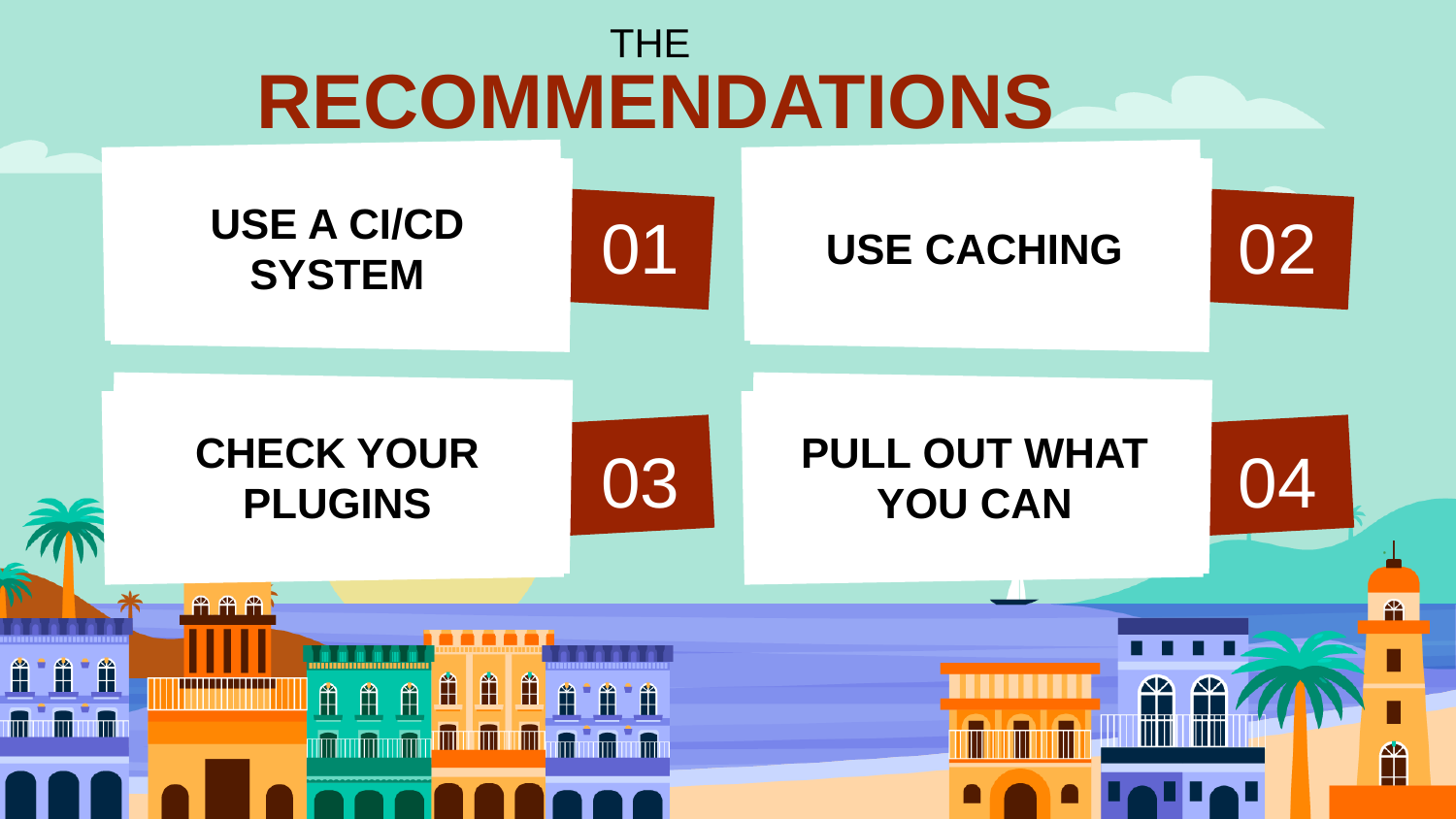

THE
RECOMMENDATIONS

USE CACHING
# USE A CI/CD SYSTEM

01
02

CHECK YOUR PLUGINS
PULL OUT WHAT YOU CAN

03
04